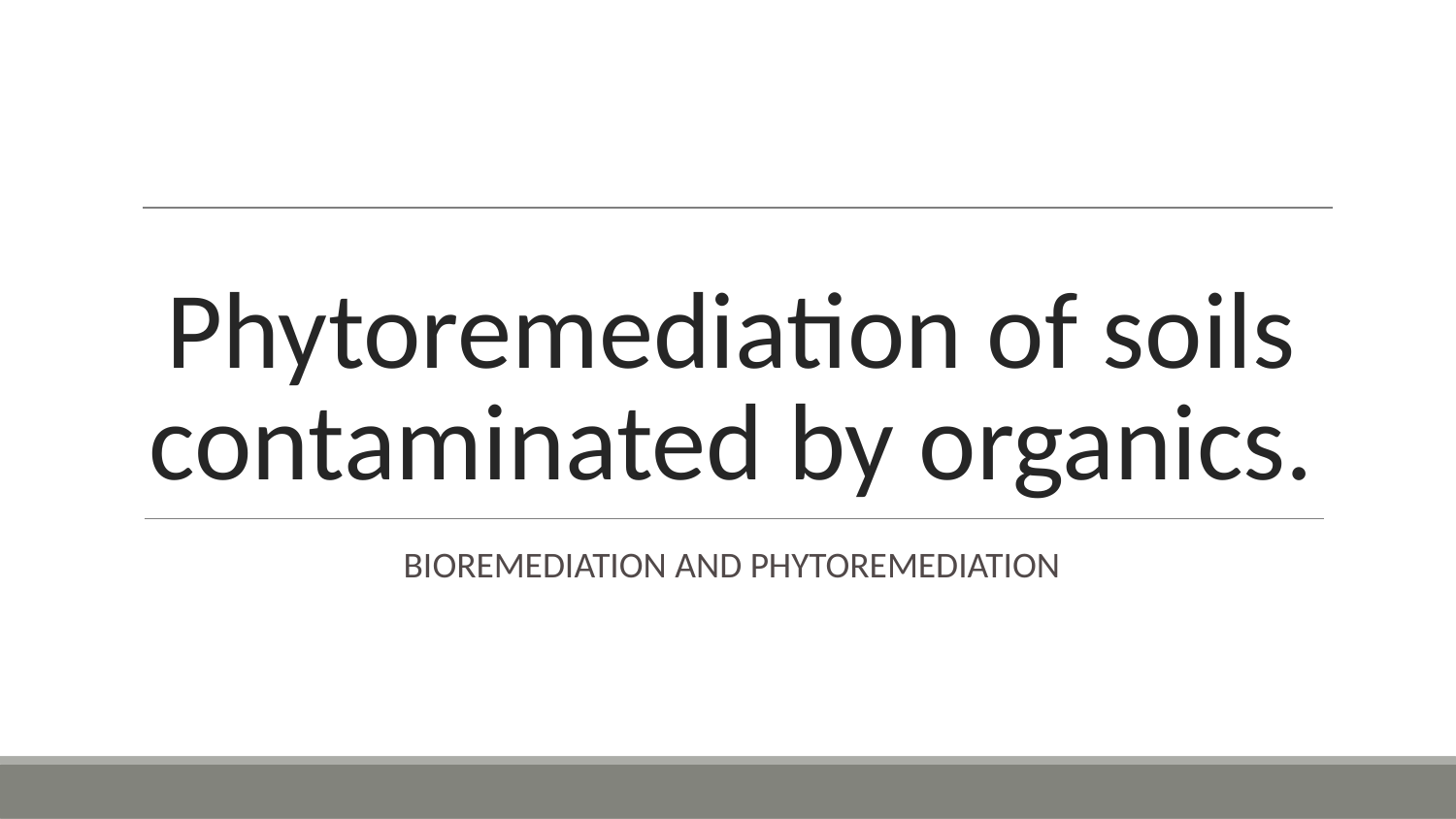

# Phytoremediation of soils contaminated by organics.
BIOREMEDIATION AND PHYTOREMEDIATION